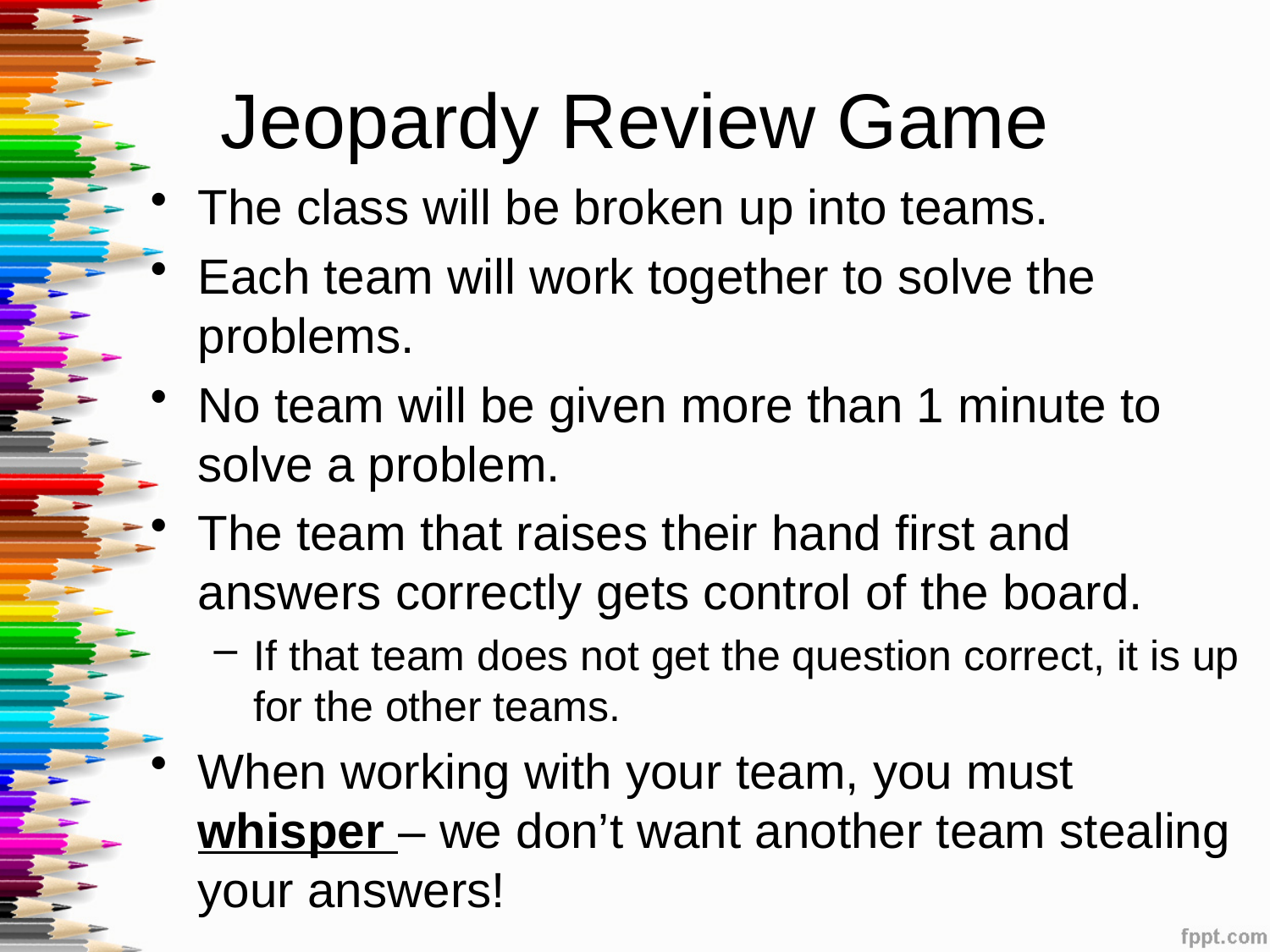

# Jeopardy Review Game
The class will be broken up into teams.
Each team will work together to solve the problems.
No team will be given more than 1 minute to solve a problem.
The team that raises their hand first and answers correctly gets control of the board.
If that team does not get the question correct, it is up for the other teams.
When working with your team, you must whisper – we don’t want another team stealing your answers!